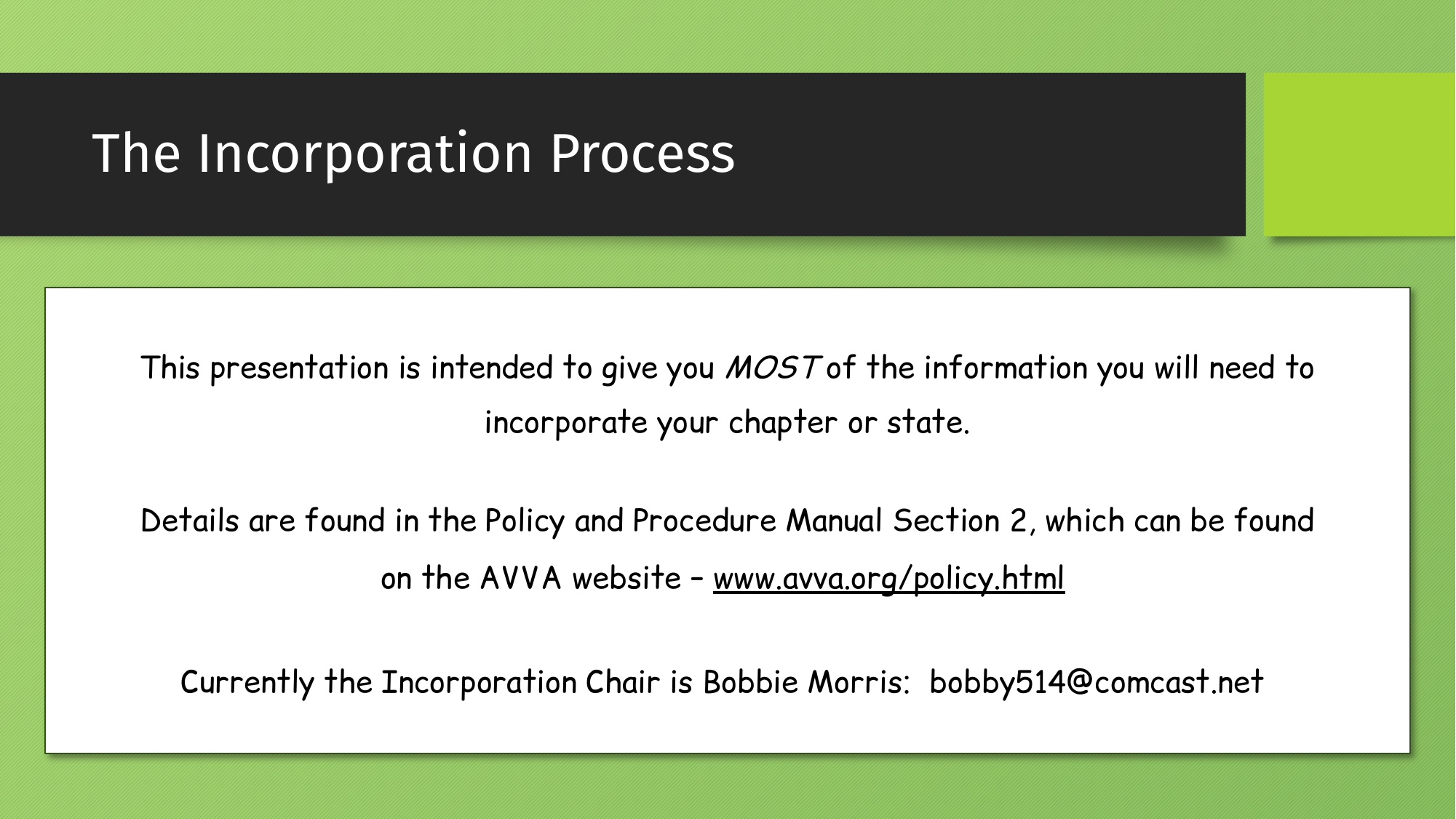

# The Incorporation Process

This presentation is intended to give you MOST of the information you will need to
incorporate your chapter or state.

Details are found in the Policy and Procedure Manual Section 2, which can be found
on the AVVA website – www.avva.org/policy.html

Currently the Incorporation Chair is Bobbie Morris:  bobby514@comcast.net